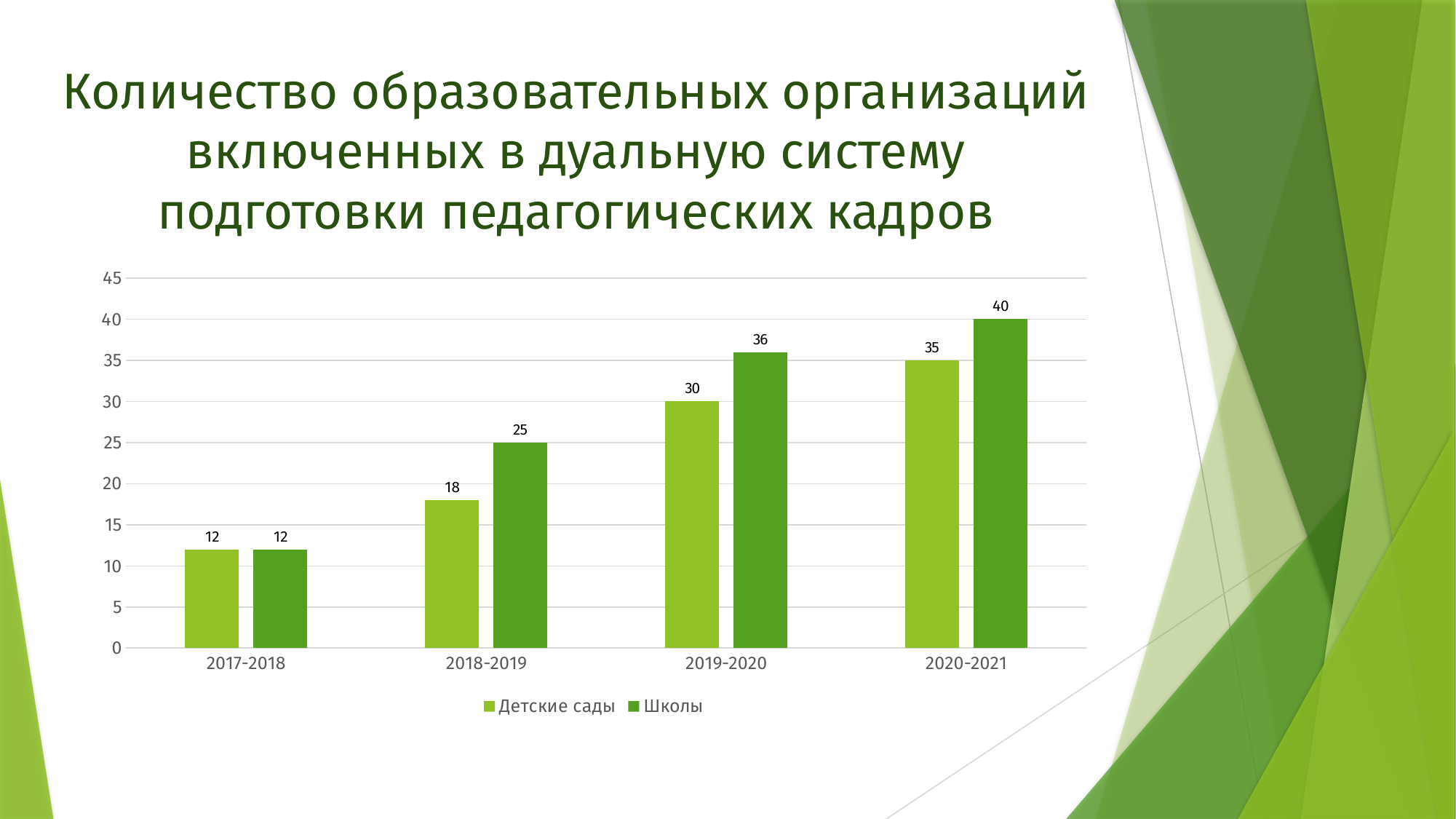

# Количество образовательных организаций включенных в дуальную систему подготовки педагогических кадров

### Chart

| Category | Детские сады | Школы |
|---|---|---|
| 2017-2018 | 12.0 | 12.0 |
| 2018-2019 | 18.0 | 25.0 |
| 2019-2020 | 30.0 | 36.0 |
| 2020-2021 | 35.0 | 40.0 |